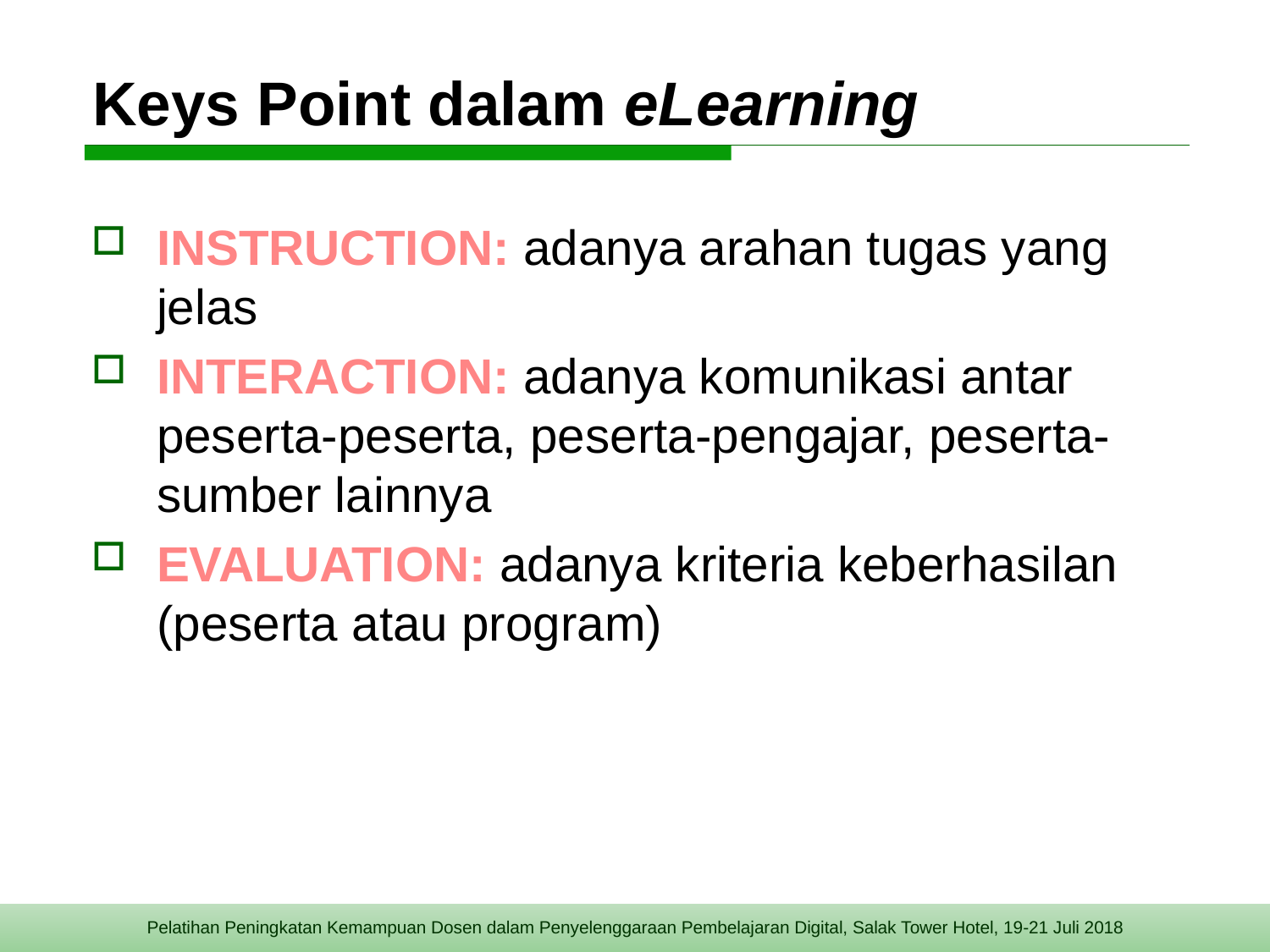

# Keys Point dalam eLearning
INSTRUCTION: adanya arahan tugas yang jelas
INTERACTION: adanya komunikasi antar peserta-peserta, peserta-pengajar, peserta-sumber lainnya
EVALUATION: adanya kriteria keberhasilan (peserta atau program)